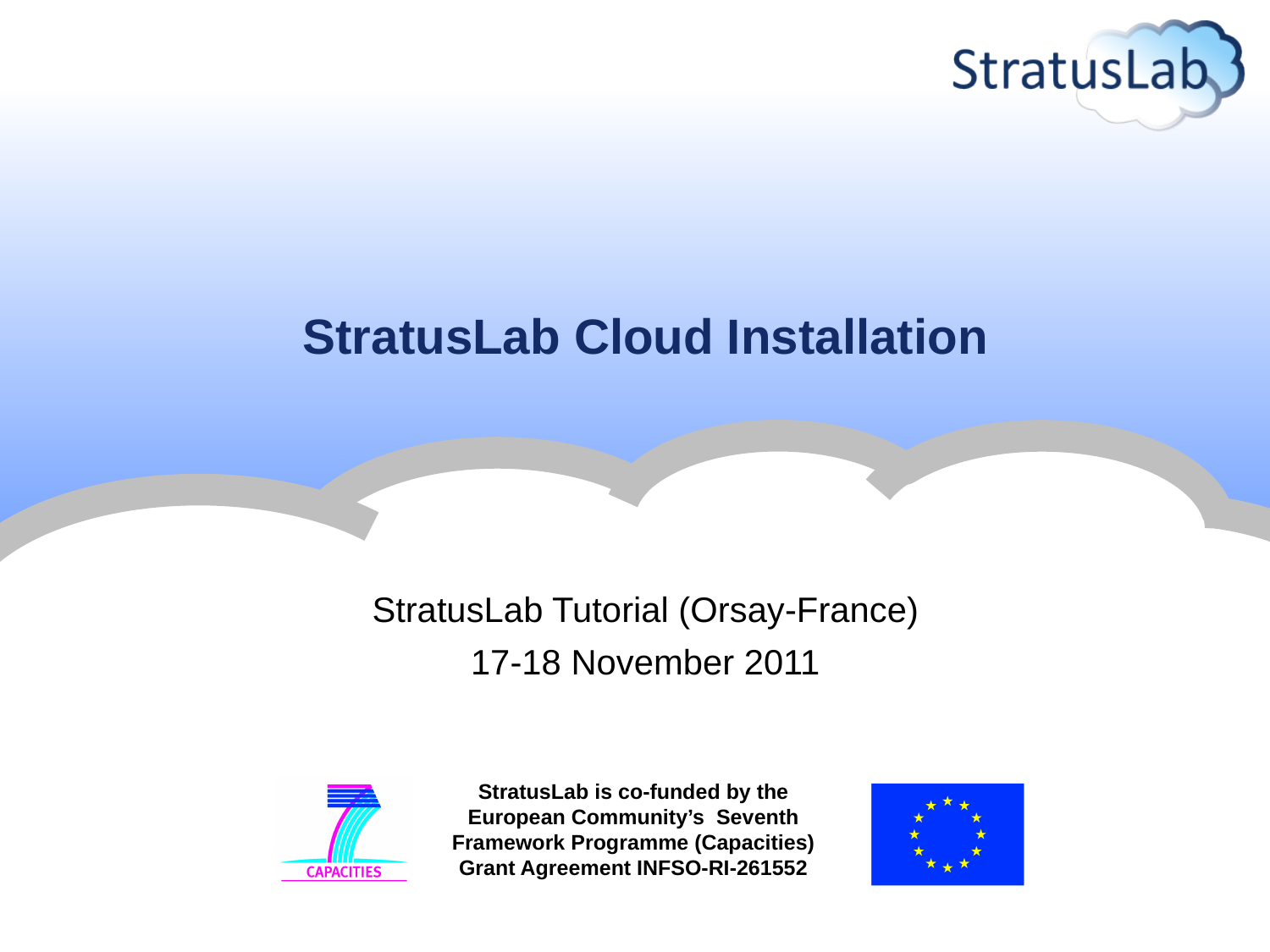

# StratusLab Cloud Installation
StratusLab Tutorial (Orsay-France)
17-18 November 2011